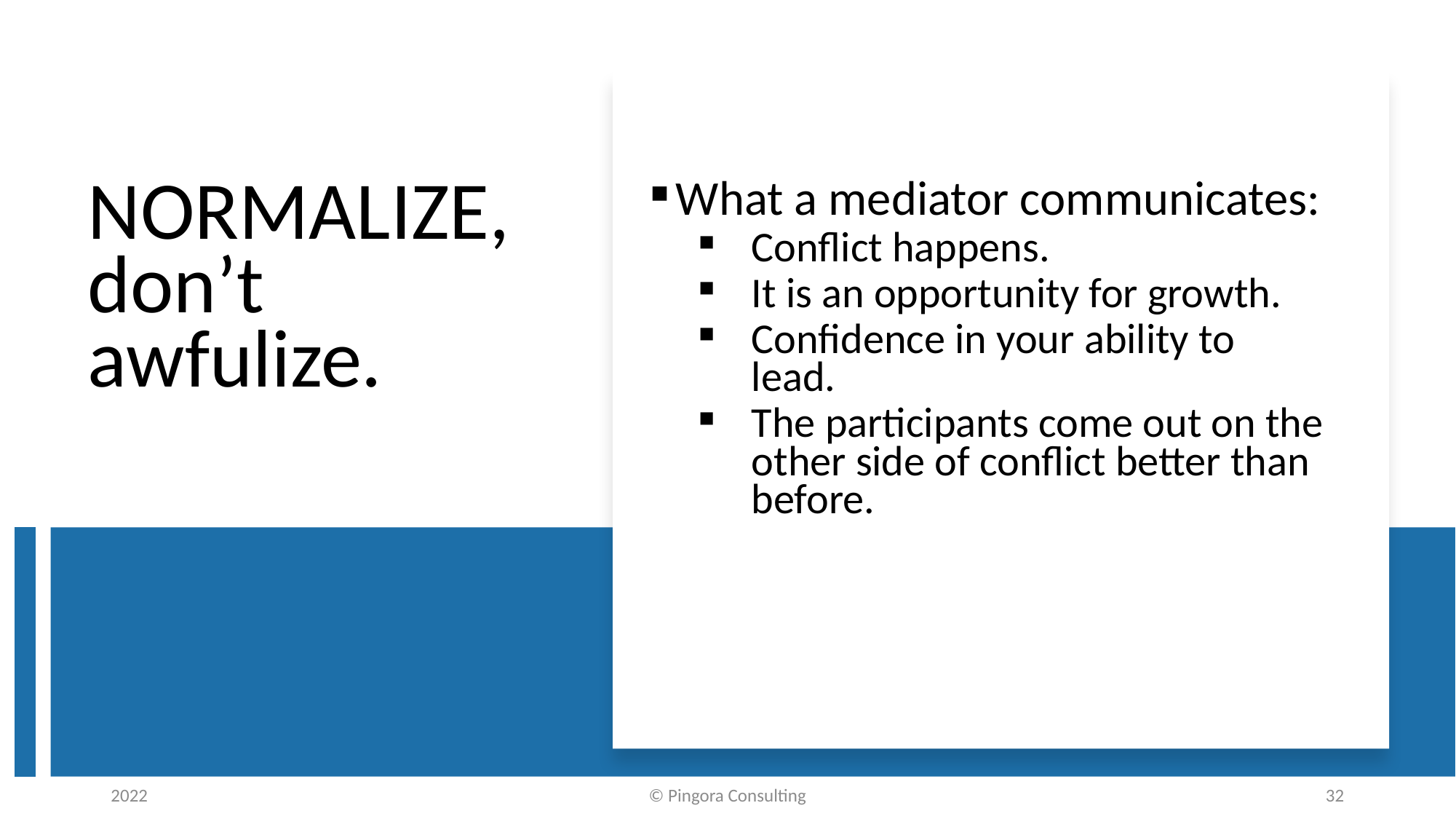

What a mediator communicates:
Conflict happens.
It is an opportunity for growth.
Confidence in your ability to lead.
The participants come out on the other side of conflict better than before.
# NORMALIZE, don’t awfulize.

2022
© Pingora Consulting
32